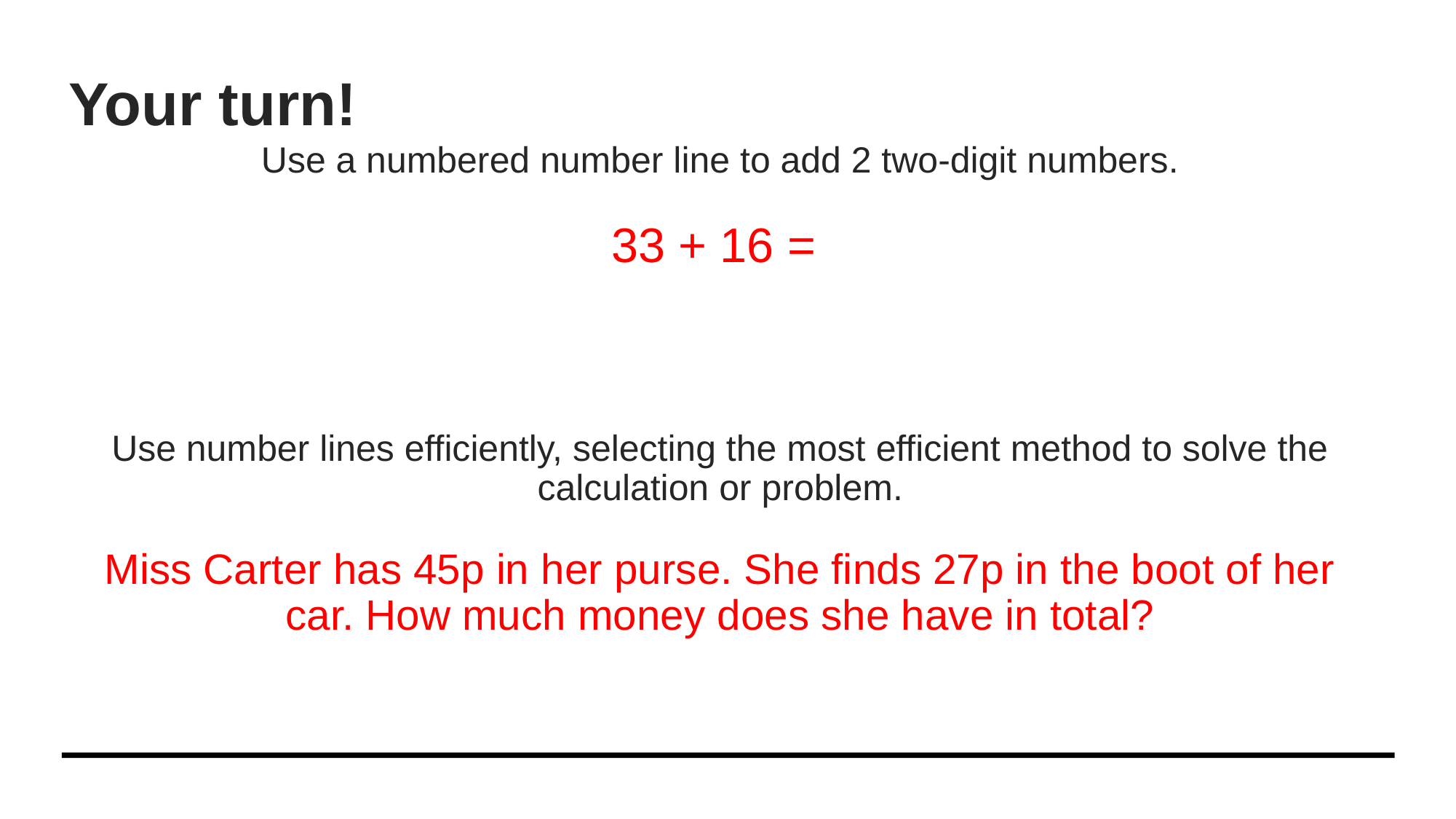

# Your turn!

Use a numbered number line to add 2 two-digit numbers.

33 + 16 =

Use number lines efficiently, selecting the most efficient method to solve the calculation or problem.

Miss Carter has 45p in her purse. She finds 27p in the boot of her car. How much money does she have in total?